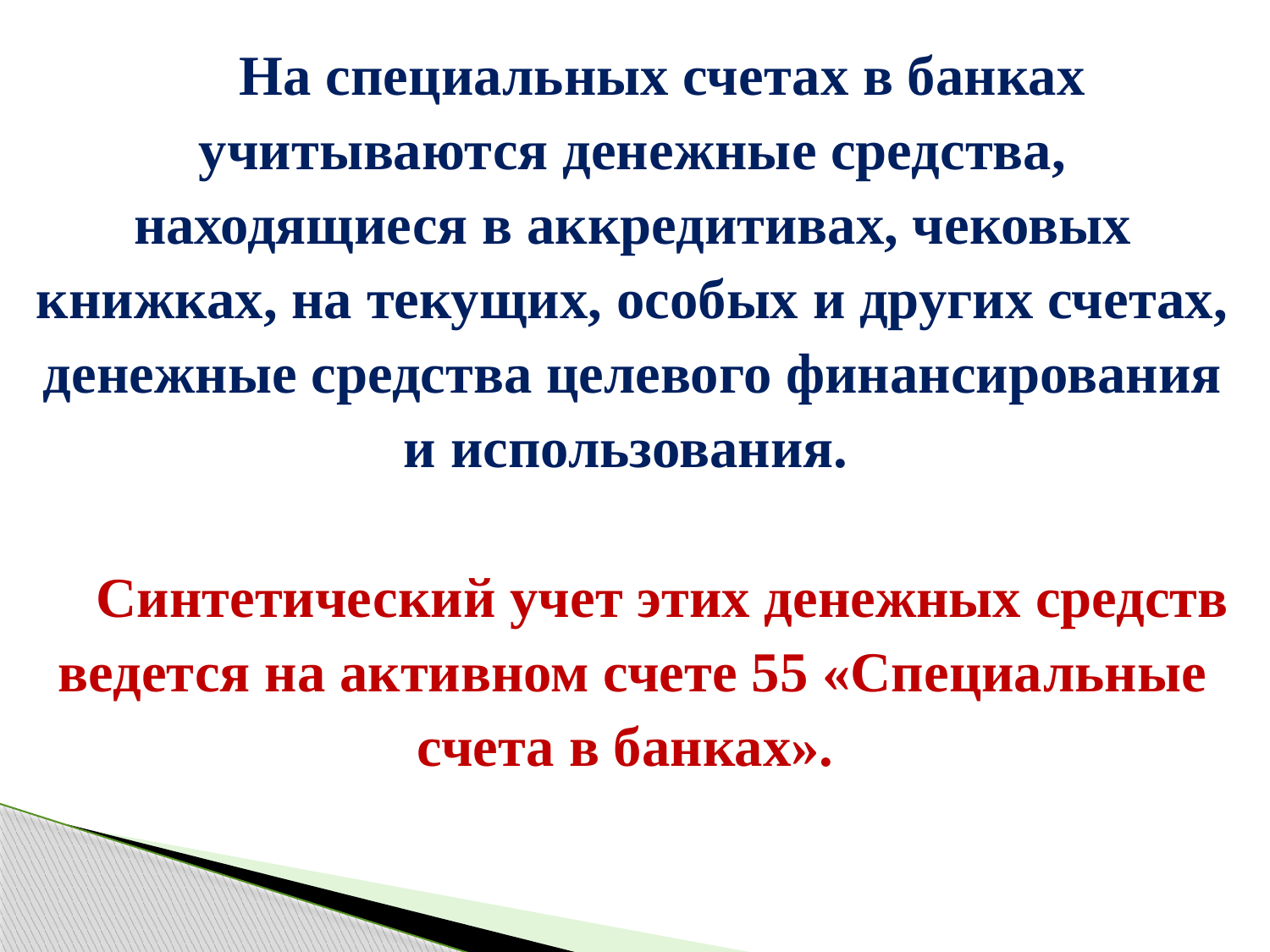

На специальных счетах в банках учитываются денежные средства, находящиеся в аккредитивах, чековых книжках, на текущих, особых и других счетах, денежные средства целевого финансирования и использования.

Синтетический учет этих денежных средств ведется на активном счете 55 «Специальные счета в банках».